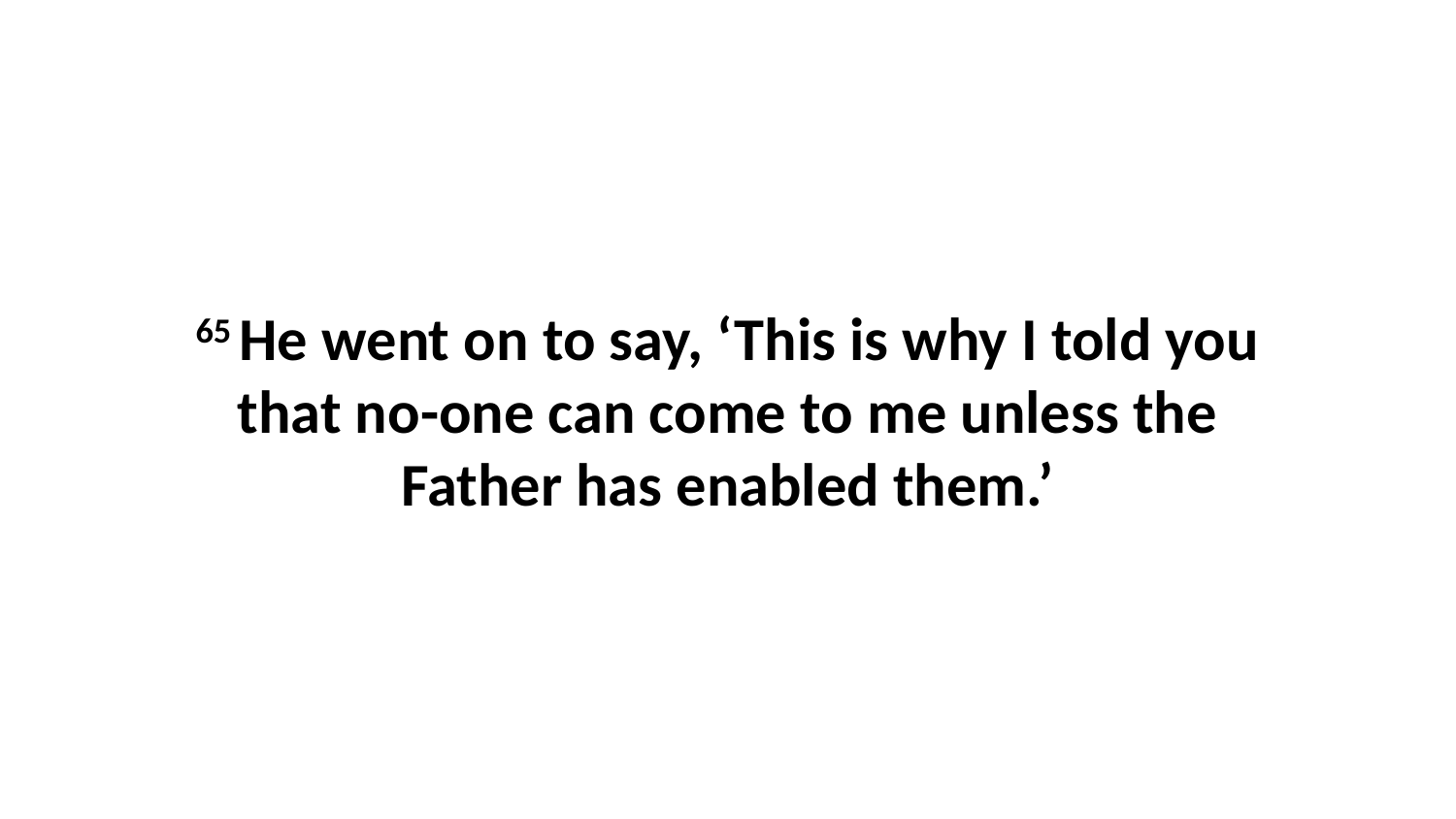

65 He went on to say, ‘This is why I told you that no-one can come to me unless the Father has enabled them.’